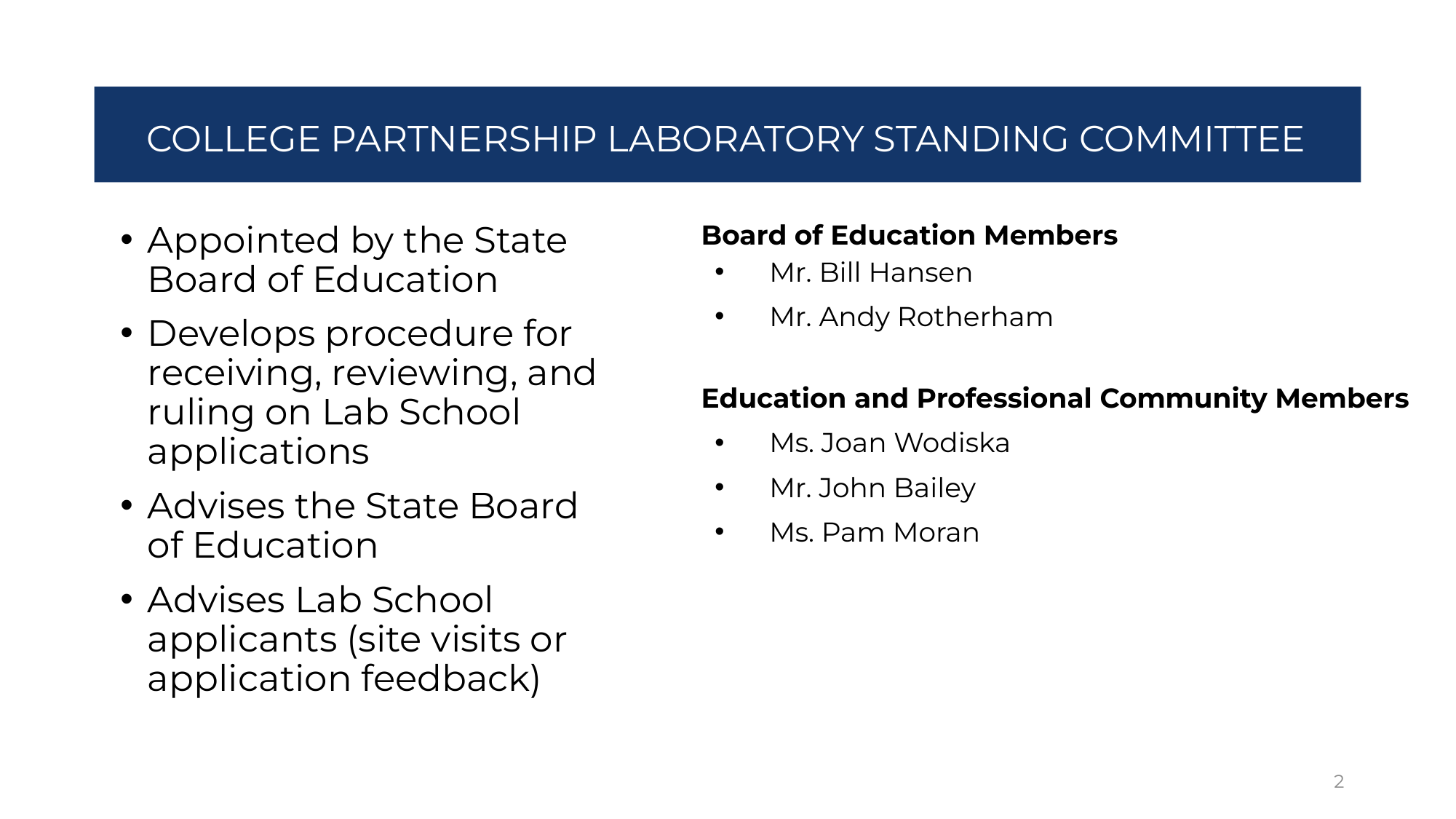

COLLEGE PARTNERSHIP LABORATORY STANDING COMMITTEE
Appointed by the State Board of Education
Develops procedure for receiving, reviewing, and ruling on Lab School applications
Advises the State Board of Education
Advises Lab School applicants (site visits or application feedback)
Board of Education Members
Mr. Bill Hansen
Mr. Andy Rotherham

Education and Professional Community Members
Ms. Joan Wodiska
Mr. John Bailey
Ms. Pam Moran

2